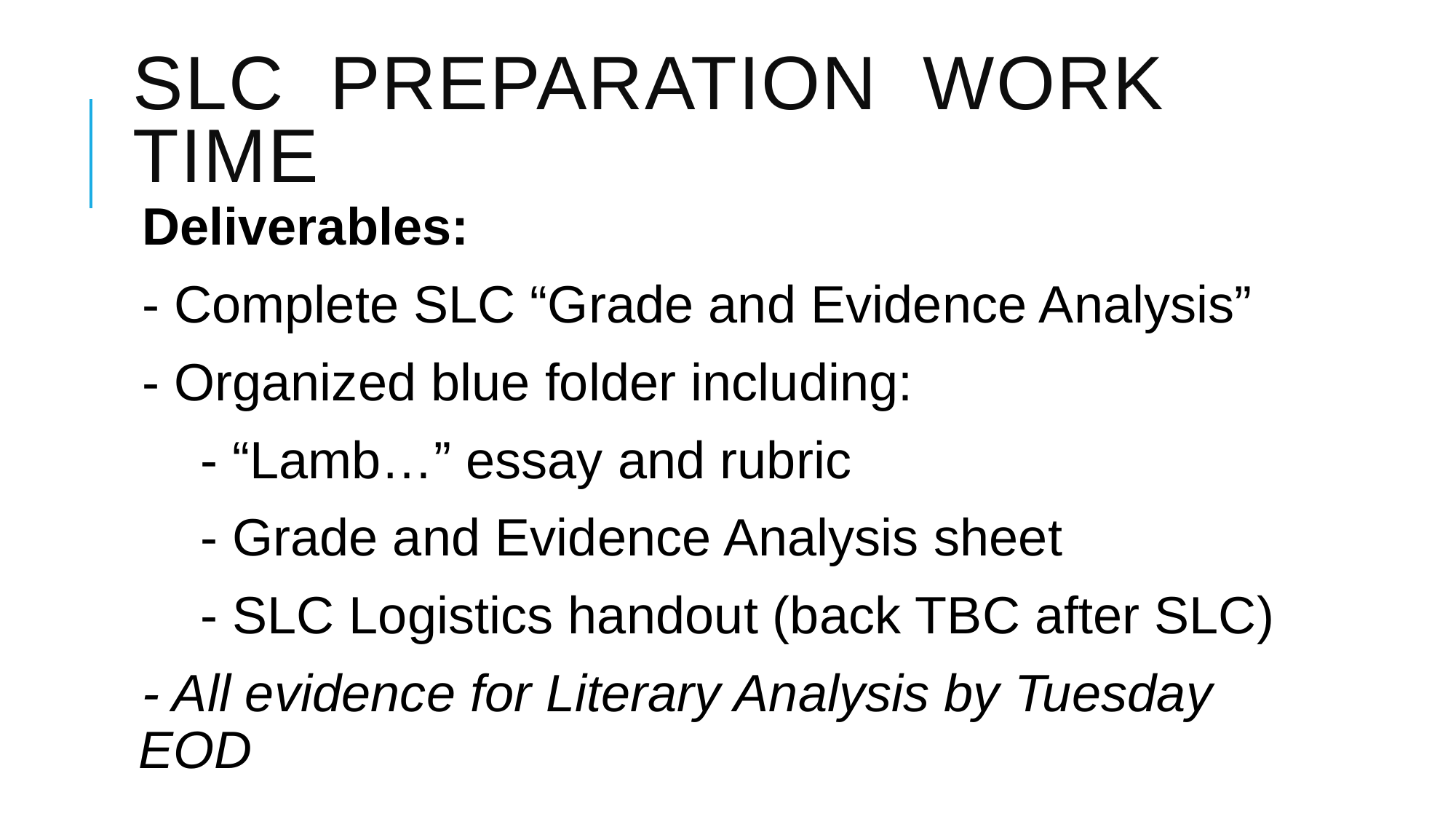

# SLC  Preparation  Work  Time
Deliverables:
- Complete SLC “Grade and Evidence Analysis”
- Organized blue folder including:
    - “Lamb…” essay and rubric
    - Grade and Evidence Analysis sheet
    - SLC Logistics handout (back TBC after SLC)
- All evidence for Literary Analysis by Tuesday EOD